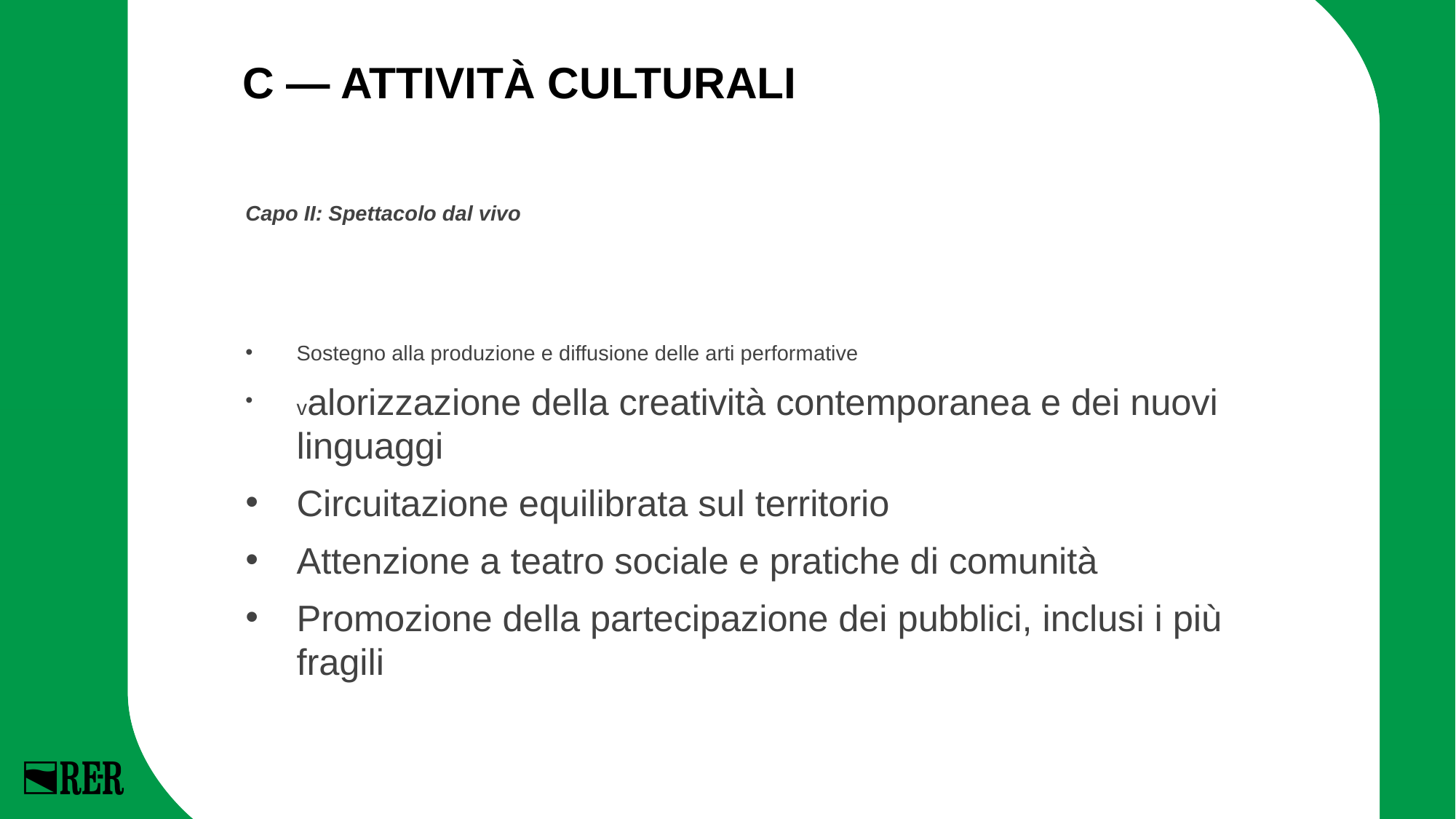

# C — ATTIVITÀ CULTURALI
Capo II: Spettacolo dal vivo

Sostegno alla produzione e diffusione delle arti performative
valorizzazione della creatività contemporanea e dei nuovi linguaggi
Circuitazione equilibrata sul territorio
Attenzione a teatro sociale e pratiche di comunità
Promozione della partecipazione dei pubblici, inclusi i più fragili